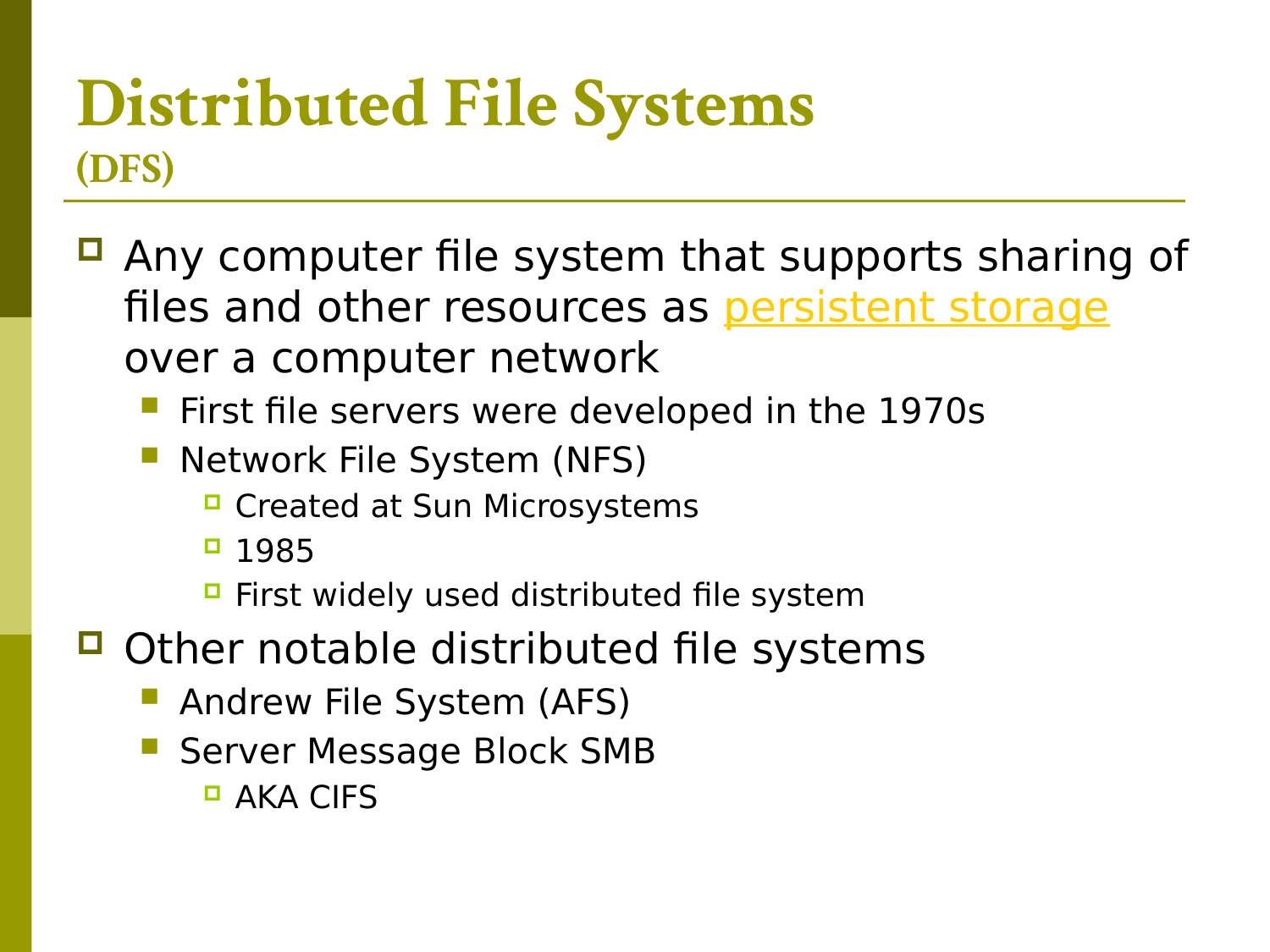

# Distributed File Systems (DFS)
Any computer file system that supports sharing of files and other resources as persistent storage over a computer network
First file servers were developed in the 1970s
Network File System (NFS)
Created at Sun Microsystems
1985
First widely used distributed file system
Other notable distributed file systems
Andrew File System (AFS)
Server Message Block SMB
AKA CIFS